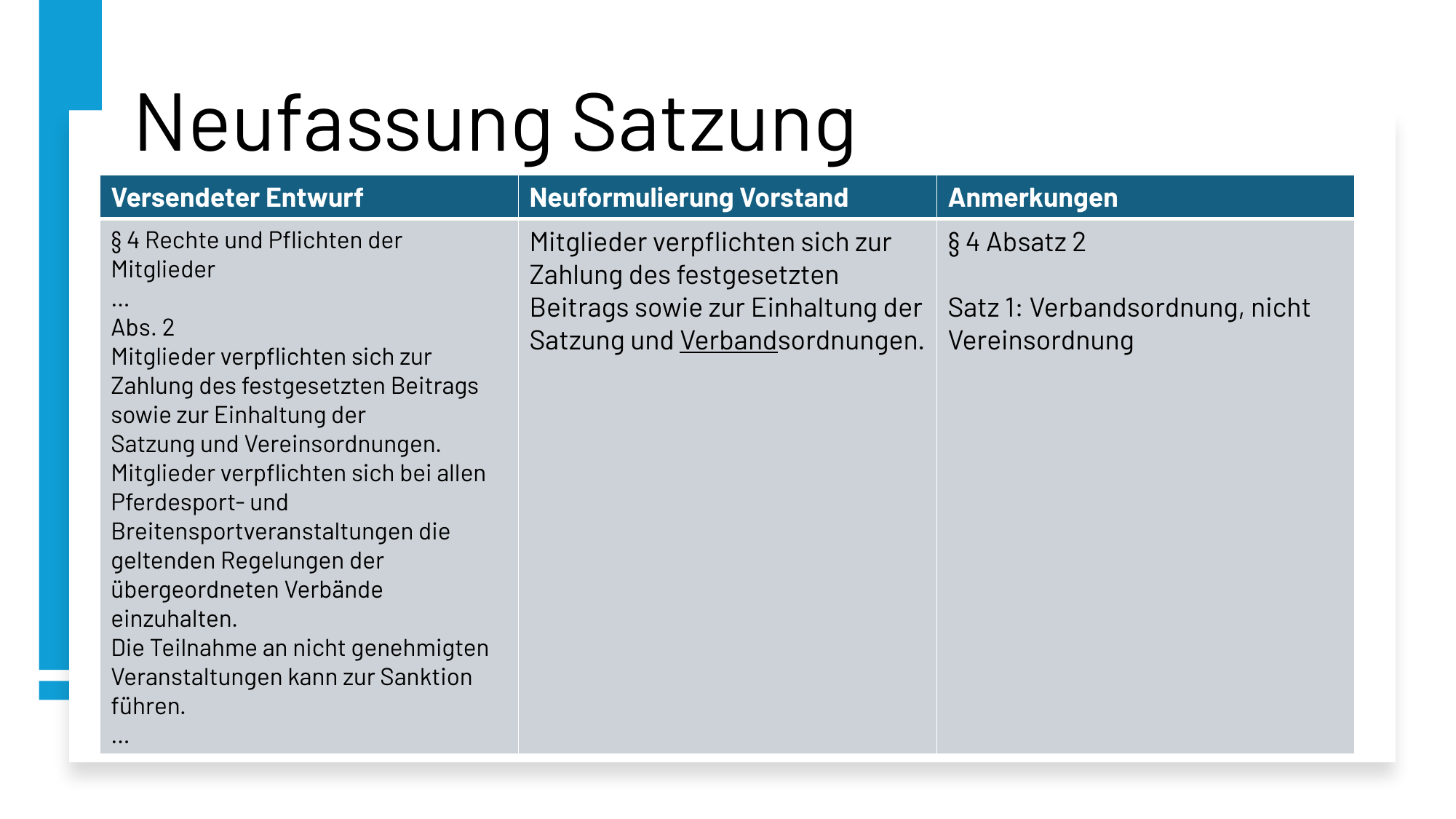

# Neufassung Satzung

| Versendeter Entwurf | Neuformulierung Vorstand | Anmerkungen |
| --- | --- | --- |
| § 4 Rechte und Pflichten der Mitglieder … Abs. 2 Mitglieder verpflichten sich zur Zahlung des festgesetzten Beitrags sowie zur Einhaltung der Satzung und Vereinsordnungen. Mitglieder verpflichten sich bei allen Pferdesport- und Breitensportveranstaltungen die geltenden Regelungen der übergeordneten Verbände einzuhalten. Die Teilnahme an nicht genehmigten Veranstaltungen kann zur Sanktion führen. … | Mitglieder verpflichten sich zur Zahlung des festgesetzten Beitrags sowie zur Einhaltung der Satzung und Verbandsordnungen. | § 4 Absatz 2 Satz 1: Verbandsordnung, nicht Vereinsordnung |